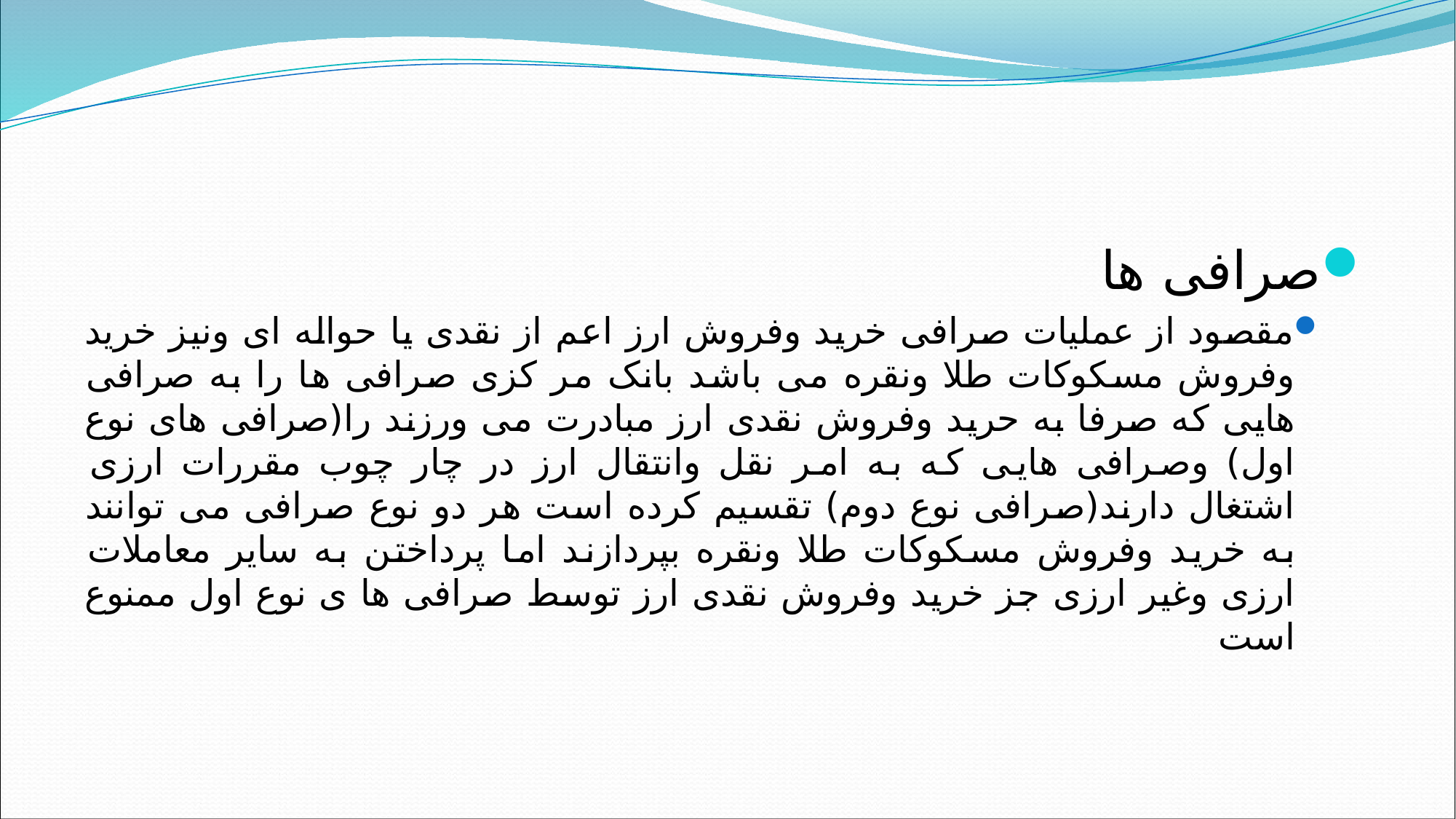

#
صرافی ها
مقصود از عملیات صرافی خرید وفروش ارز اعم از نقدی یا حواله ای ونیز خرید وفروش مسکوکات طلا ونقره می باشد بانک مر کزی صرافی ها را به صرافی هایی که صرفا به حرید وفروش نقدی ارز مبادرت می ورزند را(صرافی های نوع اول) وصرافی هایی که به امر نقل وانتقال ارز در چار چوب مقررات ارزی اشتغال دارند(صرافی نوع دوم) تقسیم کرده است هر دو نوع صرافی می توانند به خرید وفروش مسکوکات طلا ونقره بپردازند اما پرداختن به سایر معاملات ارزی وغیر ارزی جز خرید وفروش نقدی ارز توسط صرافی ها ی نوع اول ممنوع است